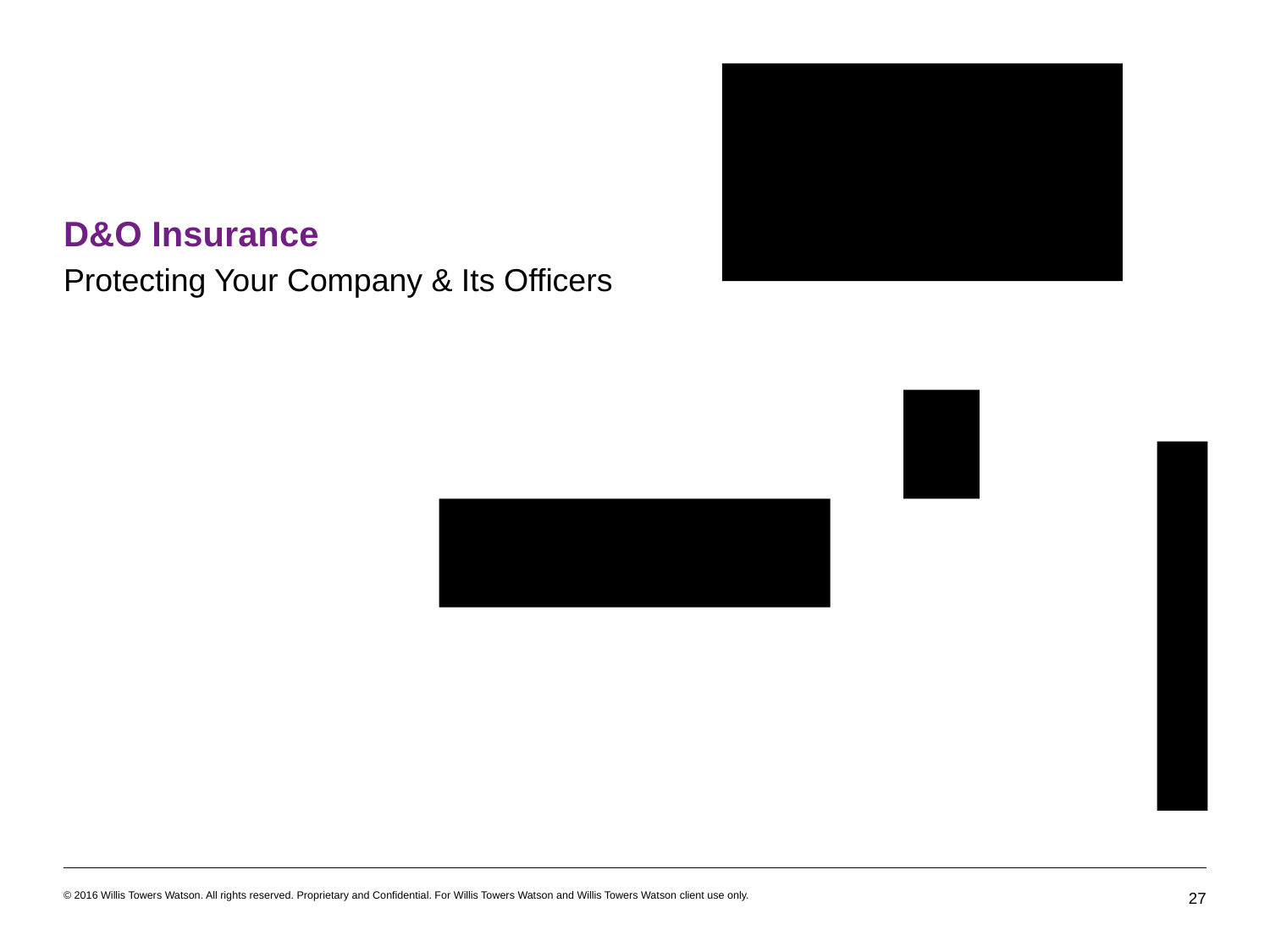

# D&O Insurance
Protecting Your Company & Its Officers
© 2016 Willis Towers Watson. All rights reserved. Proprietary and Confidential. For Willis Towers Watson and Willis Towers Watson client use only.
27